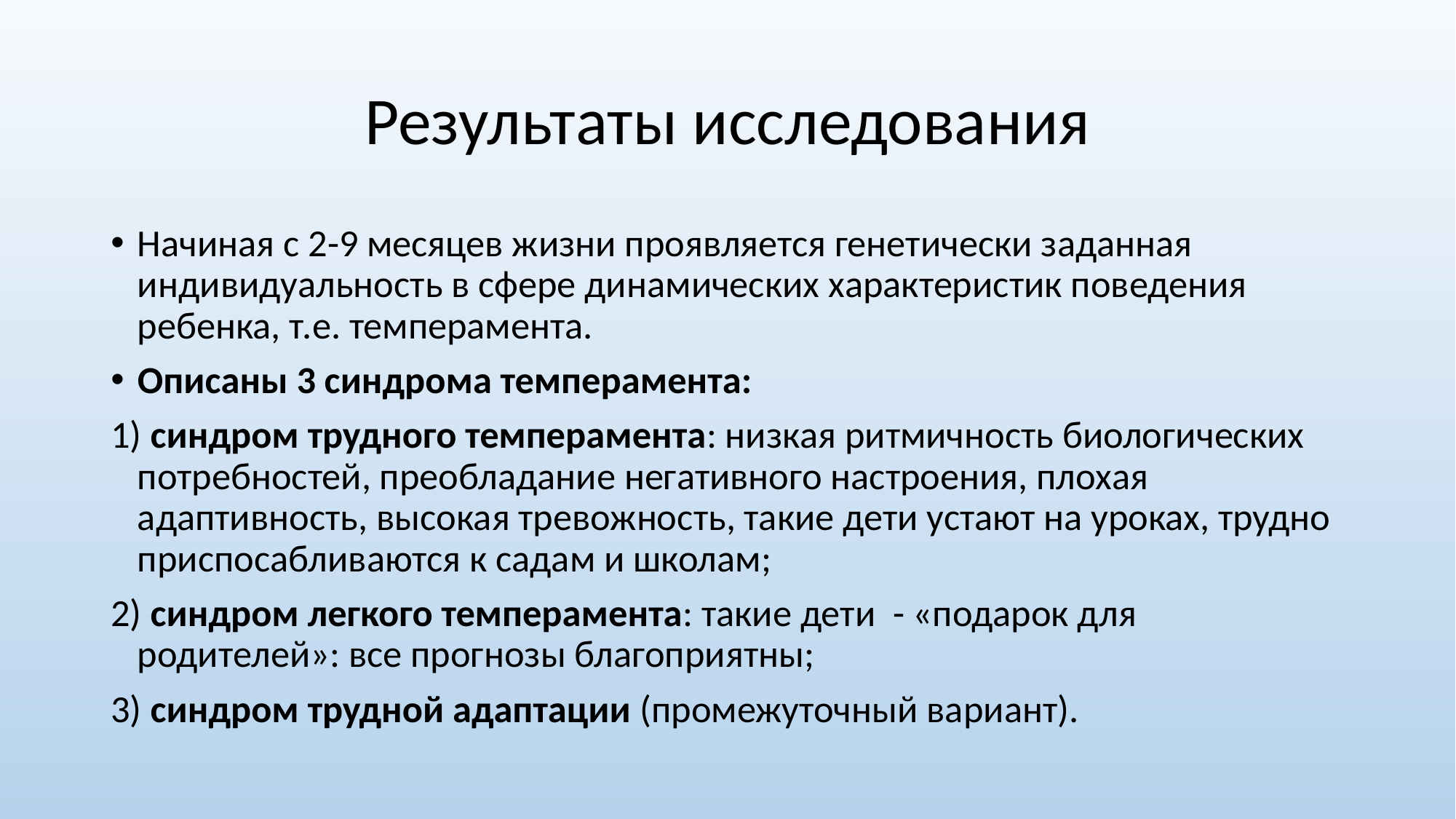

# Результаты исследования
Начиная с 2-9 месяцев жизни проявляется генетически заданная индивидуальность в сфере динамических характеристик поведения ребенка, т.е. темперамента.
Описаны 3 синдрома темперамента:
1) синдром трудного темперамента: низкая ритмичность биологических потребностей, преобладание негативного настроения, плохая адаптивность, высокая тревожность, такие дети устают на уроках, трудно приспосабливаются к садам и школам;
2) синдром легкого темперамента: такие дети  - «подарок для родителей»: все прогнозы благоприятны;
3) синдром трудной адаптации (промежуточный вариант).